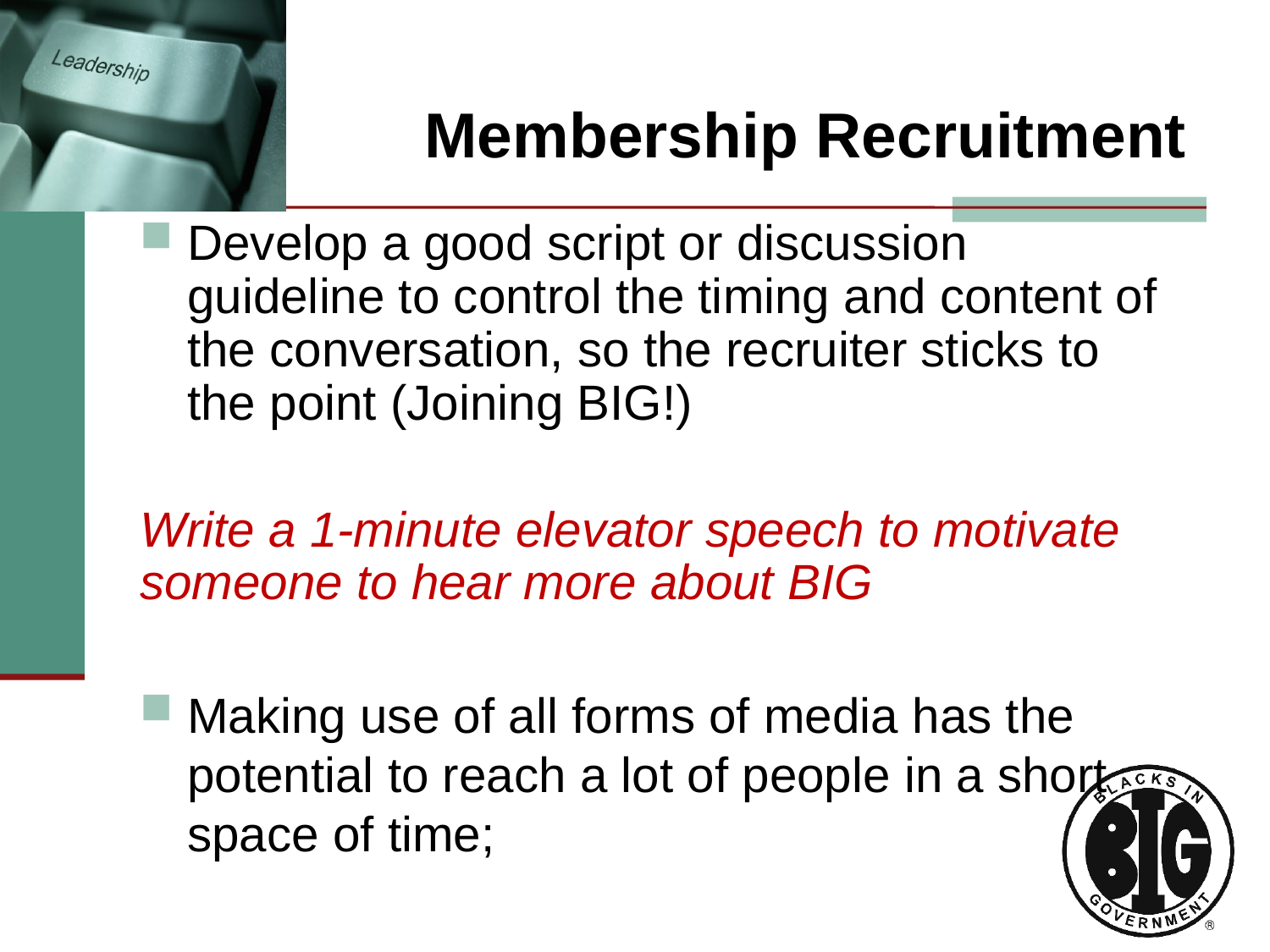

# Membership Recruitment
Develop a good script or discussion guideline to control the timing and content of the conversation, so the recruiter sticks to the point (Joining BIG!)

Write a 1-minute elevator speech to motivate someone to hear more about BIG

Making use of all forms of media has the potential to reach a lot of people in a short space of time;